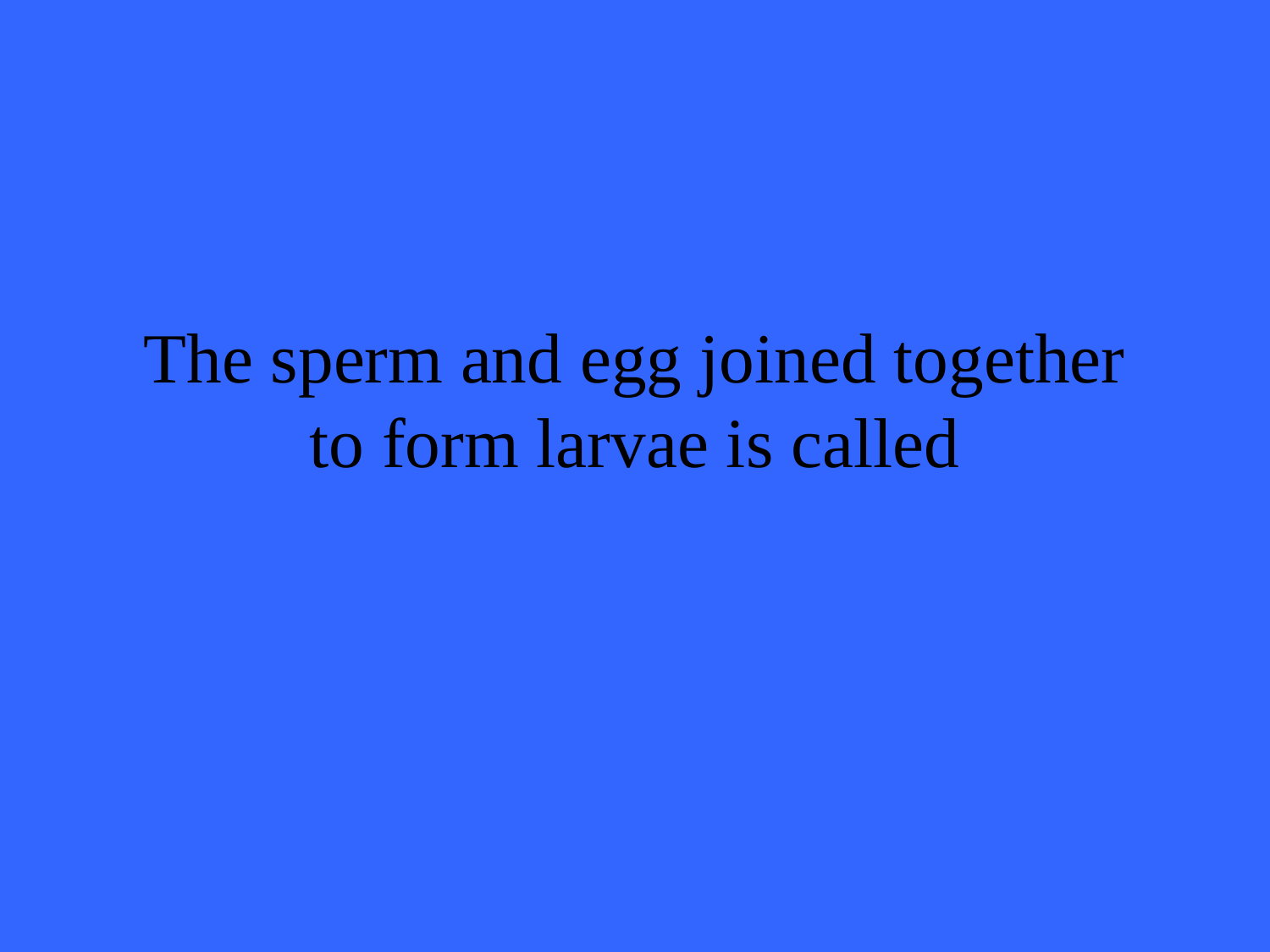

# The sperm and egg joined together to form larvae is called